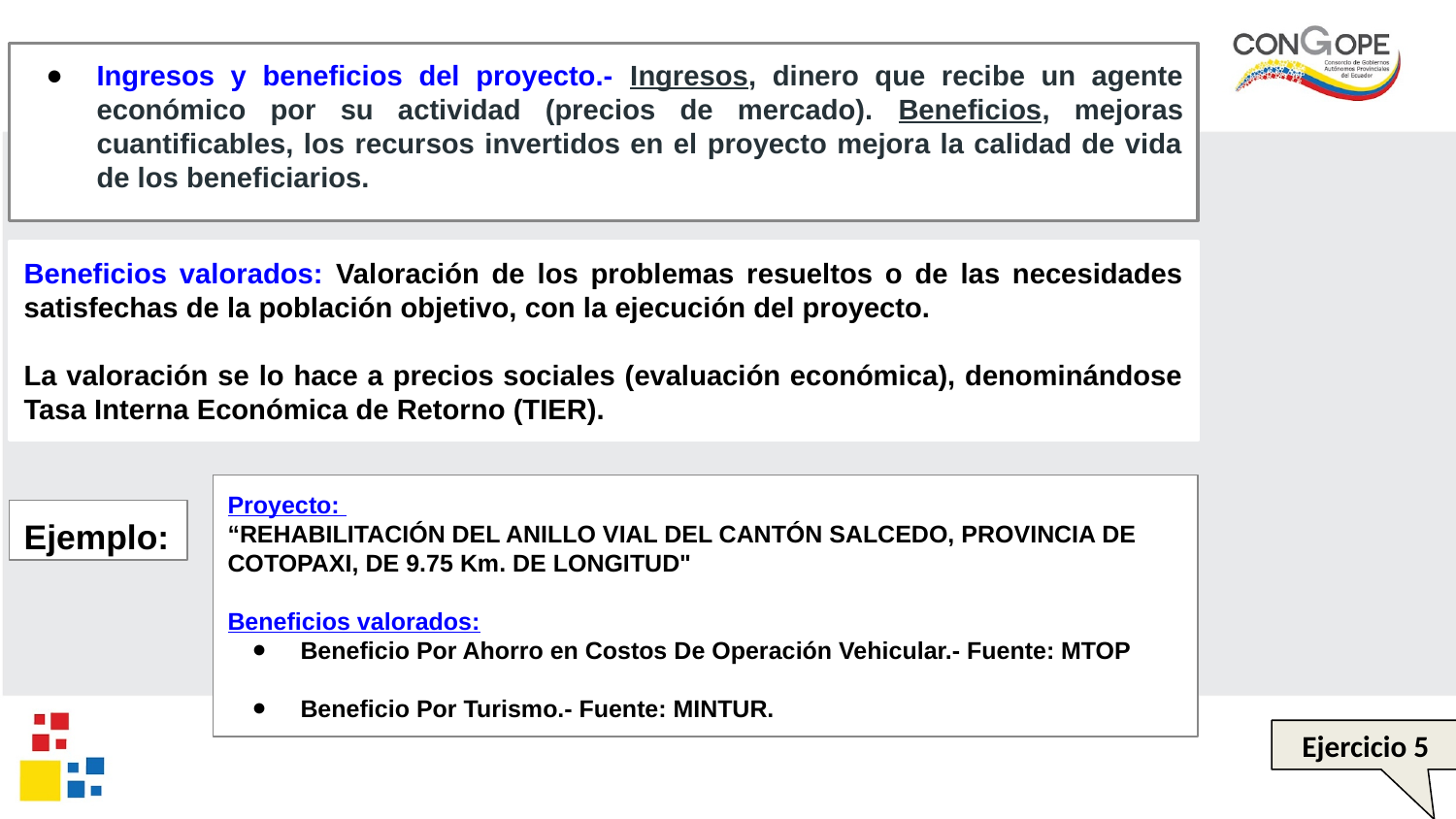

Ingresos y beneficios del proyecto.- Ingresos, dinero que recibe un agente económico por su actividad (precios de mercado). Beneficios, mejoras cuantificables, los recursos invertidos en el proyecto mejora la calidad de vida de los beneficiarios.
Beneficios valorados: Valoración de los problemas resueltos o de las necesidades satisfechas de la población objetivo, con la ejecución del proyecto.

La valoración se lo hace a precios sociales (evaluación económica), denominándose Tasa Interna Económica de Retorno (TIER).
Proyecto:
“REHABILITACIÓN DEL ANILLO VIAL DEL CANTÓN SALCEDO, PROVINCIA DE COTOPAXI, DE 9.75 Km. DE LONGITUD"

Beneficios valorados:
Beneficio Por Ahorro en Costos De Operación Vehicular.- Fuente: MTOP

Beneficio Por Turismo.- Fuente: MINTUR.
Ejemplo:
Ejercicio 5